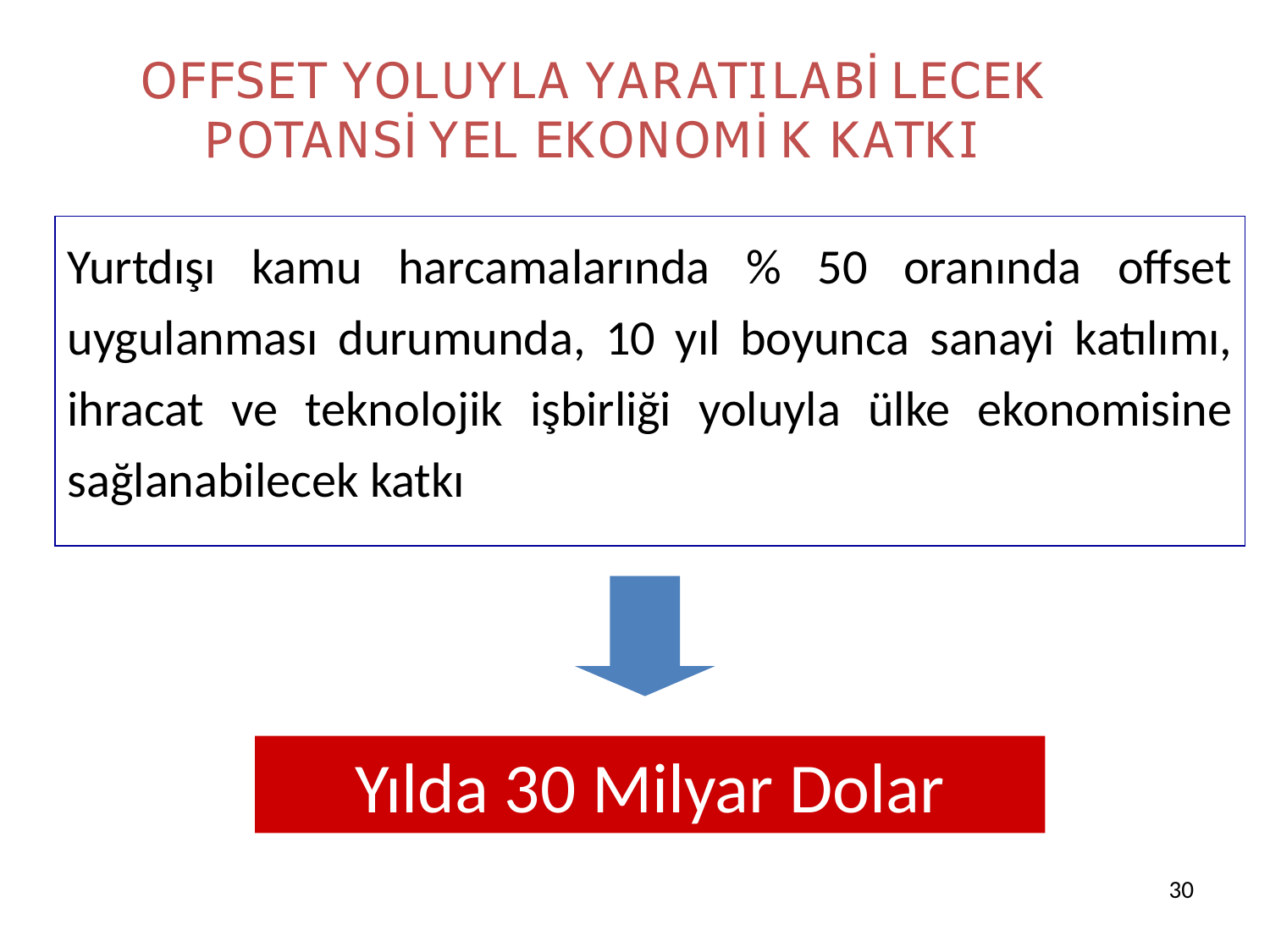

OFFSET YOLUYLA YARATILABİLECEK
POTANSİYEL EKONOMİK KATKI

Yurtdışı kamu harcamalarında % 50 oranında offset uygulanması durumunda, 10 yıl boyunca sanayi katılımı, ihracat ve teknolojik işbirliği yoluyla ülke ekonomisine sağlanabilecek katkı

Yılda 30 Milyar Dolar
30